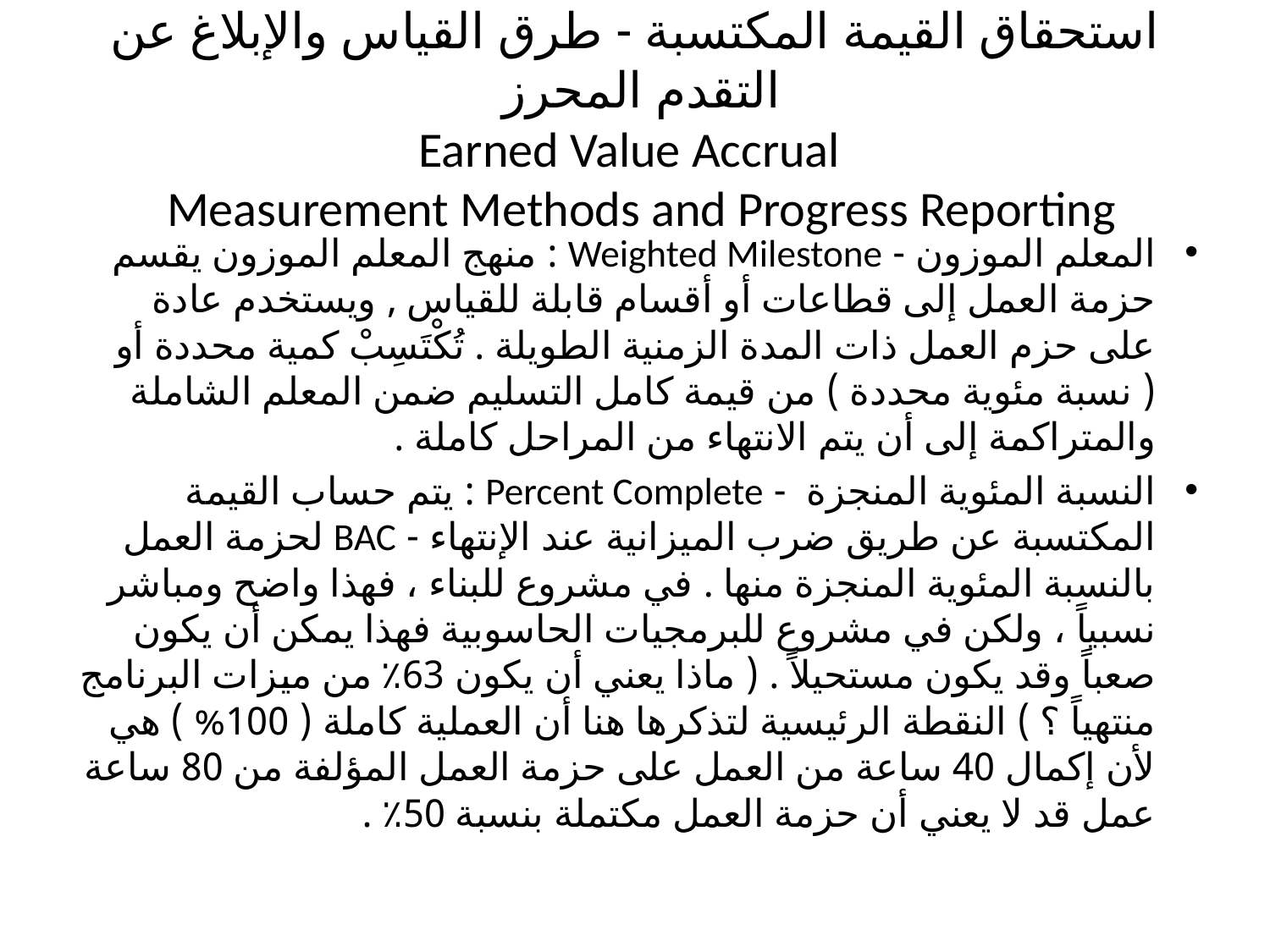

# استحقاق القيمة المكتسبة - طرق القياس والإبلاغ عن التقدم المحرز Earned Value Accrual Measurement Methods and Progress Reporting
المعلم الموزون - Weighted Milestone : منهج المعلم الموزون يقسم حزمة العمل إلى قطاعات أو أقسام قابلة للقياس , ويستخدم عادة على حزم العمل ذات المدة الزمنية الطويلة . تُكْتَسِبْ كمية محددة أو ( نسبة مئوية محددة ) من قيمة كامل التسليم ضمن المعلم الشاملة والمتراكمة إلى أن يتم الانتهاء من المراحل كاملة .
النسبة المئوية المنجزة  - Percent Complete : يتم حساب القيمة المكتسبة عن طريق ضرب الميزانية عند الإنتهاء - BAC لحزمة العمل بالنسبة المئوية المنجزة منها . في مشروع للبناء ، فهذا واضح ومباشر نسبياً ، ولكن في مشروع للبرمجيات الحاسوبية فهذا يمكن أن يكون صعباً وقد يكون مستحيلاً . ( ماذا يعني أن يكون 63٪ من ميزات البرنامج منتهياً ؟ ) النقطة الرئيسية لتذكرها هنا أن العملية كاملة ( 100% ) هي لأن إكمال 40 ساعة من العمل على حزمة العمل المؤلفة من 80 ساعة عمل قد لا يعني أن حزمة العمل مكتملة بنسبة 50٪ .